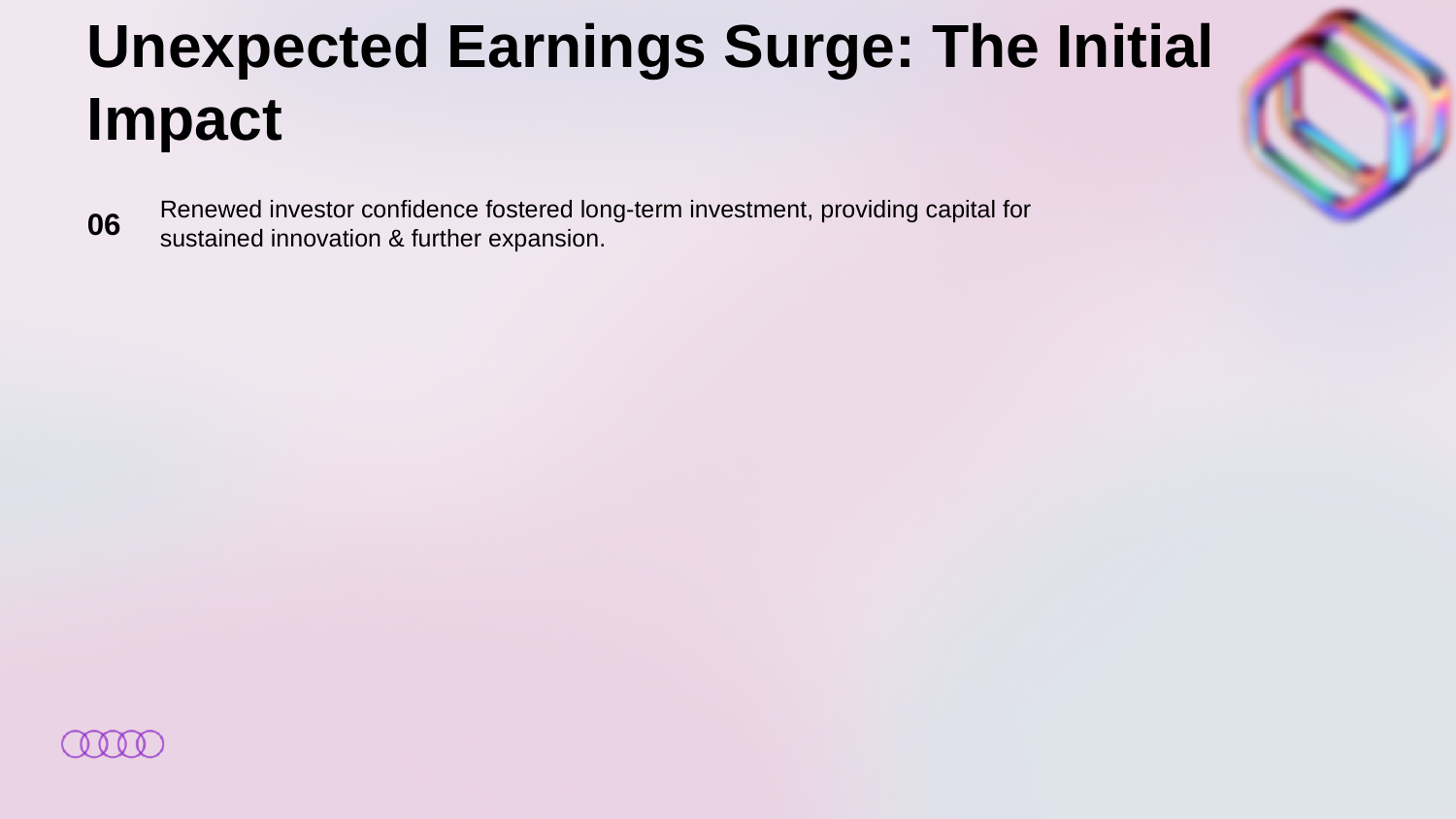

Unexpected Earnings Surge: The Initial Impact
06
Renewed investor confidence fostered long-term investment, providing capital for sustained innovation & further expansion.